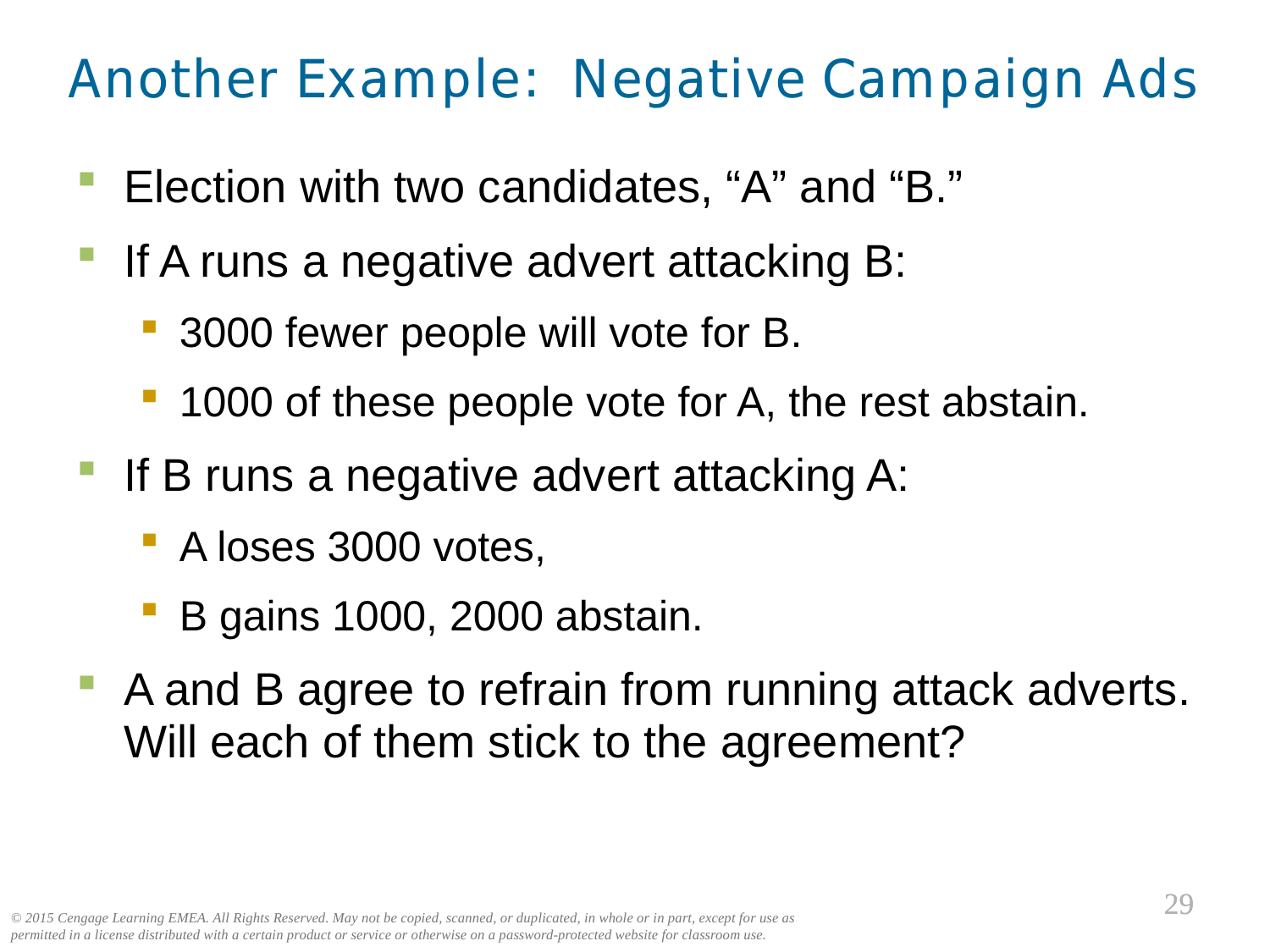

Another Example:  Negative Campaign Ads
Election with two candidates, “A” and “B.”
If A runs a negative advert attacking B:
3000 fewer people will vote for B.
1000 of these people vote for A, the rest abstain.
If B runs a negative advert attacking A:
A loses 3000 votes,
B gains 1000, 2000 abstain.
A and B agree to refrain from running attack adverts. Will each of them stick to the agreement?